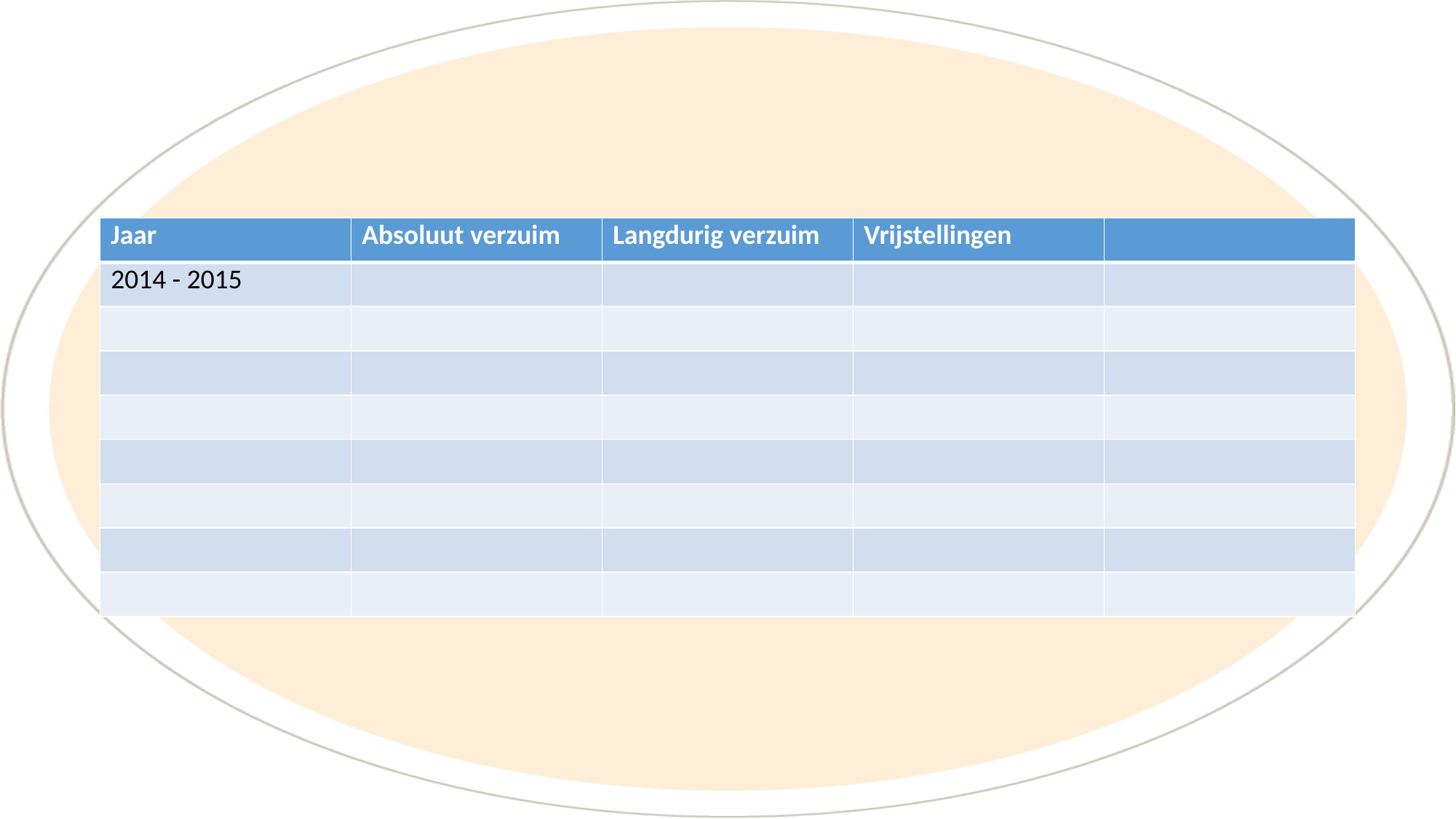

| Jaar | Absoluut verzuim | Langdurig verzuim | Vrijstellingen |  |
| --- | --- | --- | --- | --- |
| 2014 - 2015 |  |  |  |  |
|  |  |  |  |  |
|  |  |  |  |  |
|  |  |  |  |  |
|  |  |  |  |  |
|  |  |  |  |  |
|  |  |  |  |  |
|  |  |  |  |  |